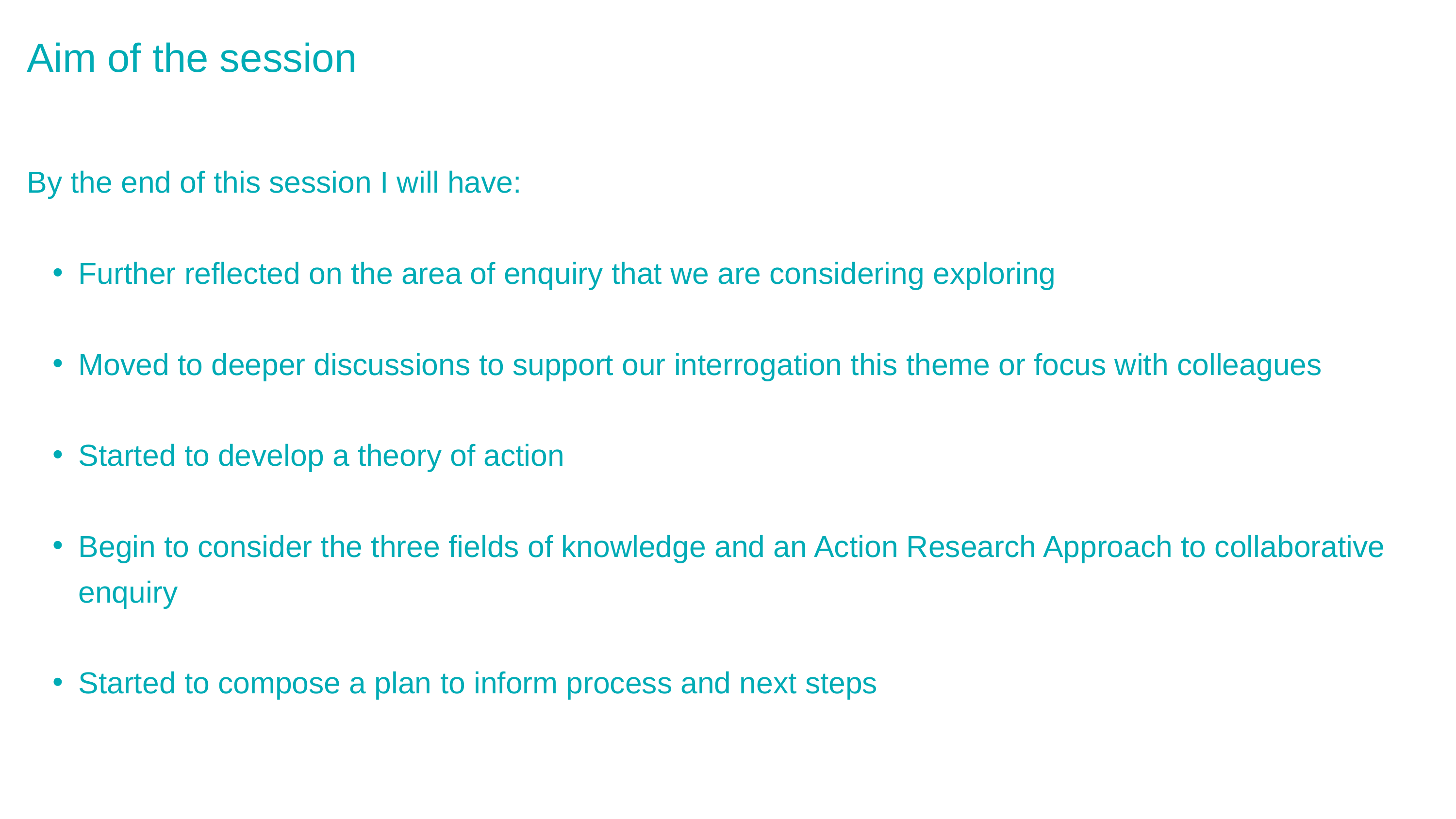

Aim of the session
By the end of this session I will have:

Further reflected on the area of enquiry that we are considering exploring

Moved to deeper discussions to support our interrogation this theme or focus with colleagues

Started to develop a theory of action

Begin to consider the three fields of knowledge and an Action Research Approach to collaborative  enquiry

Started to compose a plan to inform process and next steps